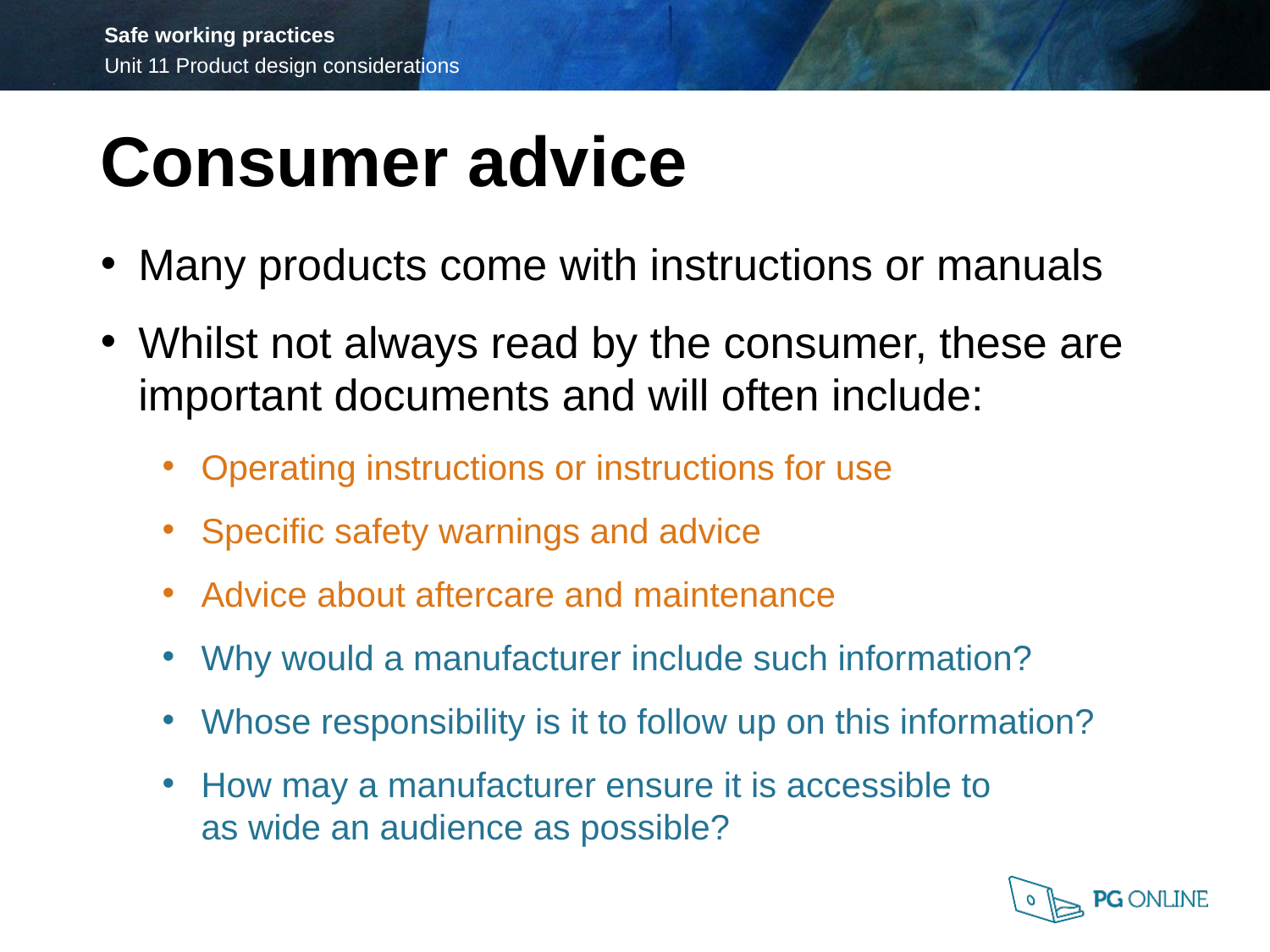

Consumer advice
Many products come with instructions or manuals
Whilst not always read by the consumer, these are important documents and will often include:
Operating instructions or instructions for use
Specific safety warnings and advice
Advice about aftercare and maintenance
Why would a manufacturer include such information?
Whose responsibility is it to follow up on this information?
How may a manufacturer ensure it is accessible to
as wide an audience as possible?